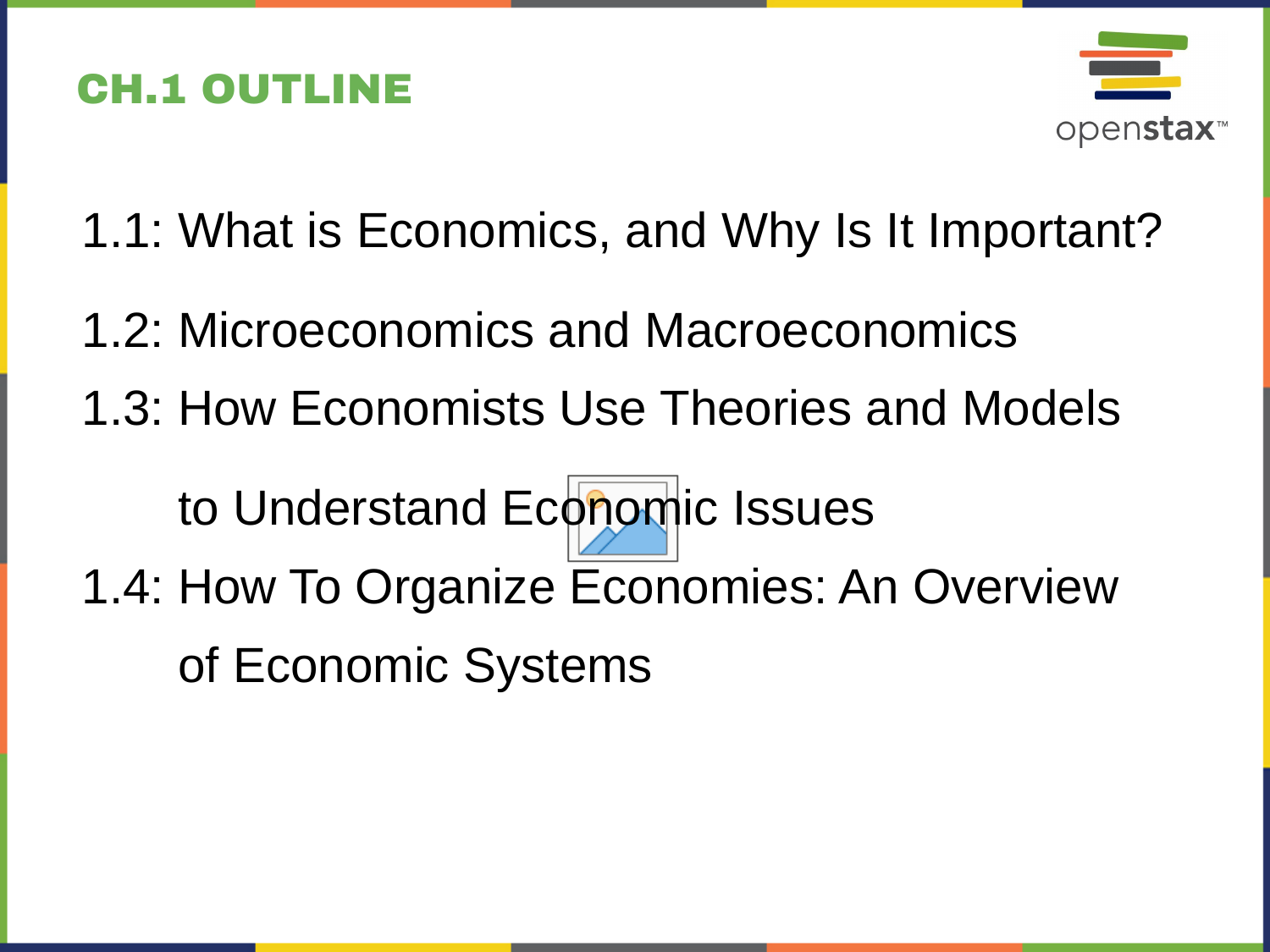

# CH.1 OUTLINE
1.1: What is Economics, and Why Is It Important?
1.2: Microeconomics and Macroeconomics
1.3: How Economists Use Theories and Models
       to Understand Economic Issues
1.4: How To Organize Economies: An Overview
       of Economic Systems